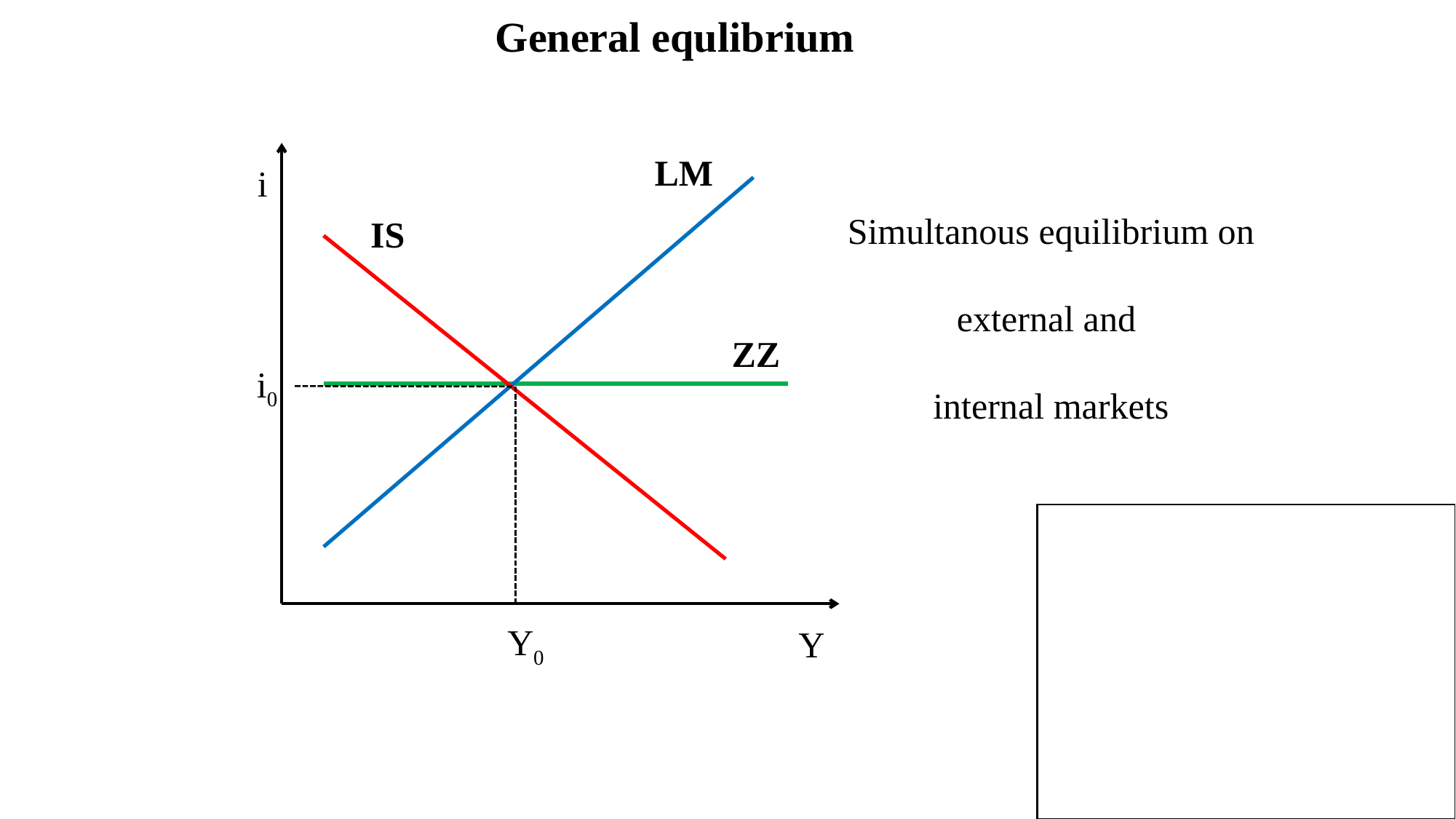

General equlibrium
LM
i
Simultanous equilibrium on

external and

internal markets
IS
ZZ
i0

Y0
Y